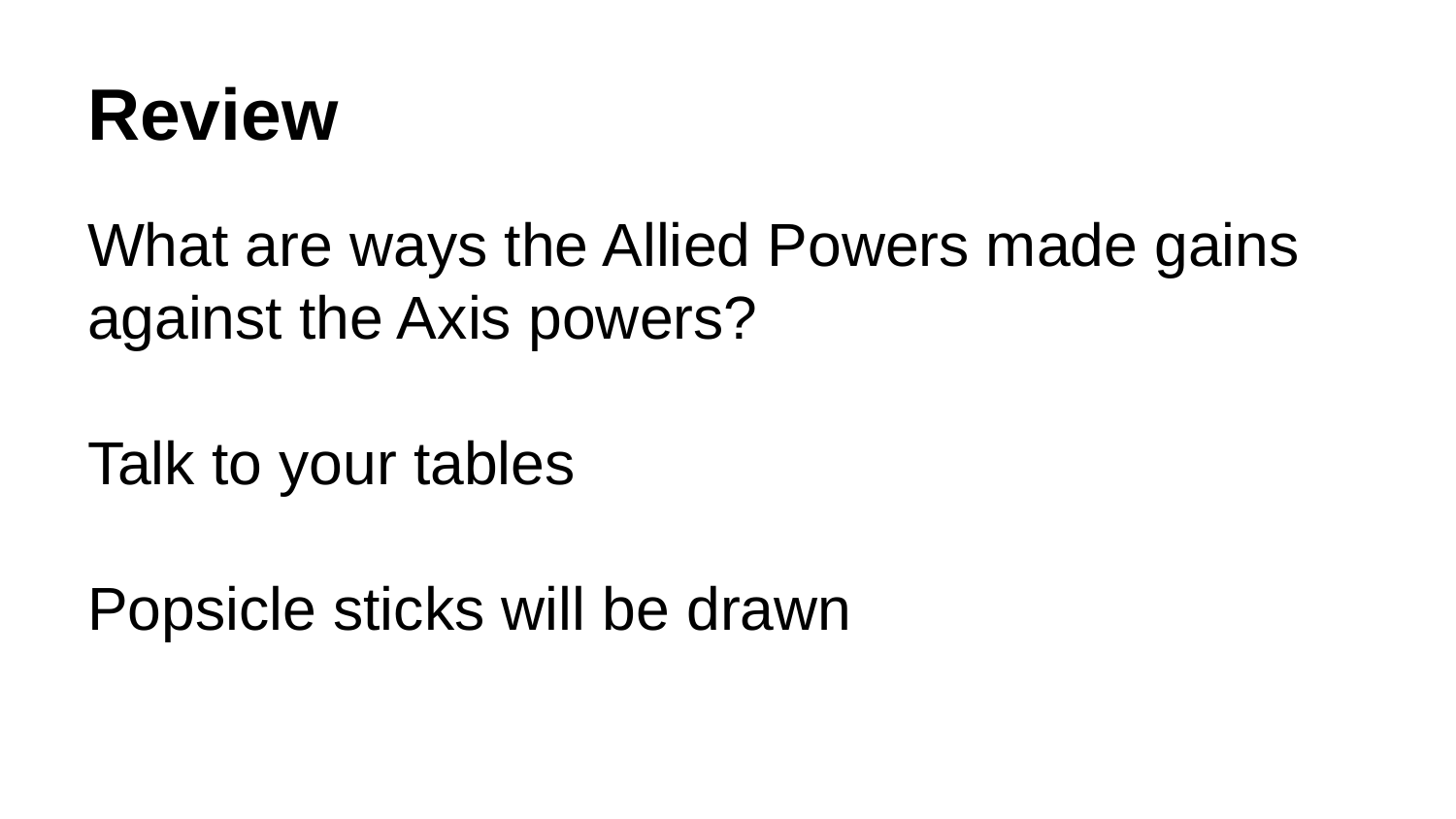

# Review
What are ways the Allied Powers made gains against the Axis powers?

Talk to your tables

Popsicle sticks will be drawn